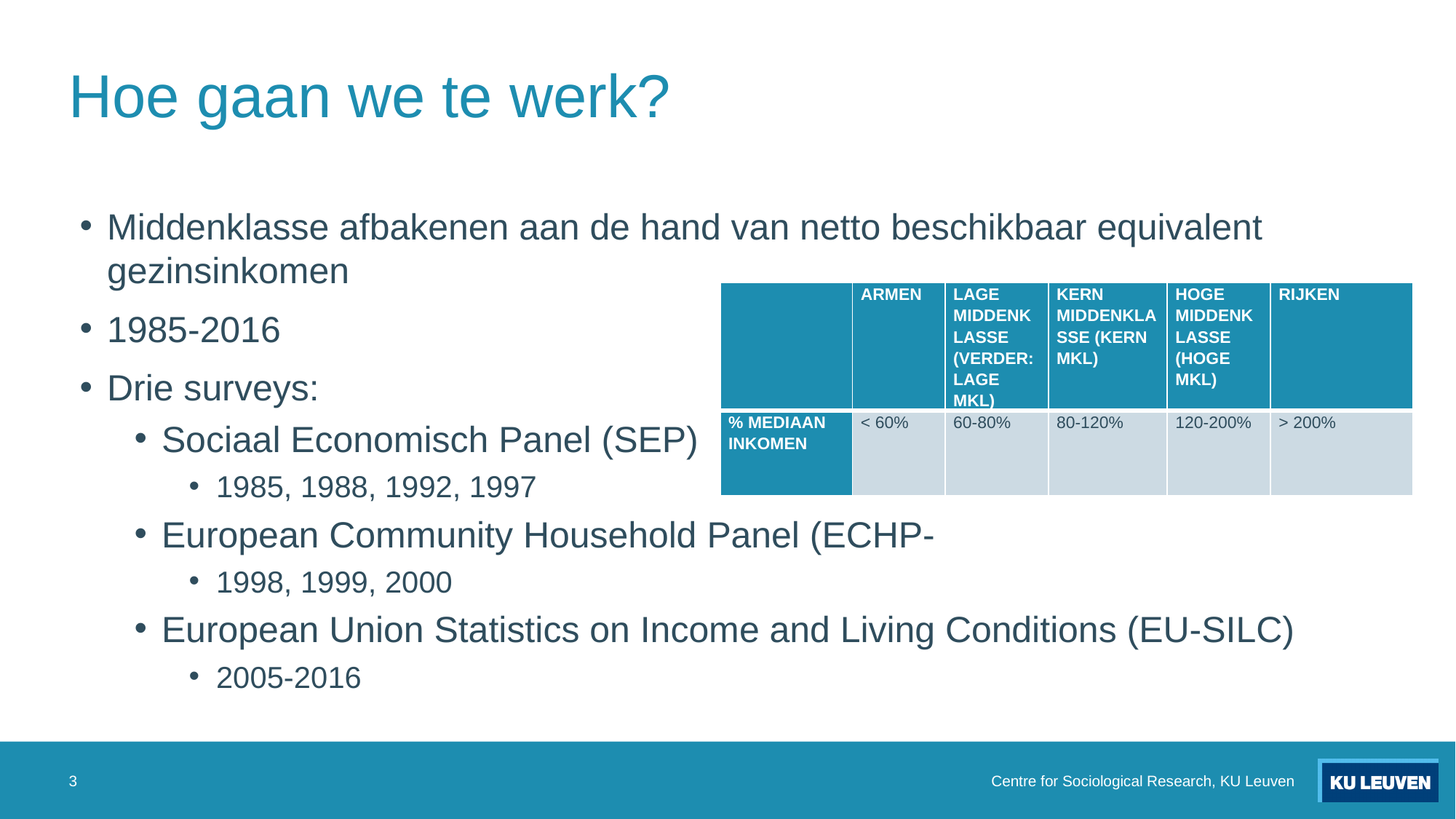

# Hoe gaan we te werk?
Middenklasse afbakenen aan de hand van netto beschikbaar equivalent gezinsinkomen
1985-2016
Drie surveys:
Sociaal Economisch Panel (SEP)
1985, 1988, 1992, 1997
European Community Household Panel (ECHP-
1998, 1999, 2000
European Union Statistics on Income and Living Conditions (EU-SILC)
2005-2016

|  | Armen | Lage middenklasse (Verder: Lage MKL) | Kern middenklasse (Kern MKL) | Hoge middenklasse (Hoge MKL) | Rijken |
| --- | --- | --- | --- | --- | --- |
| % mediaan inkomen | < 60% | 60-80% | 80-120% | 120-200% | > 200% |
3
Centre for Sociological Research, KU Leuven